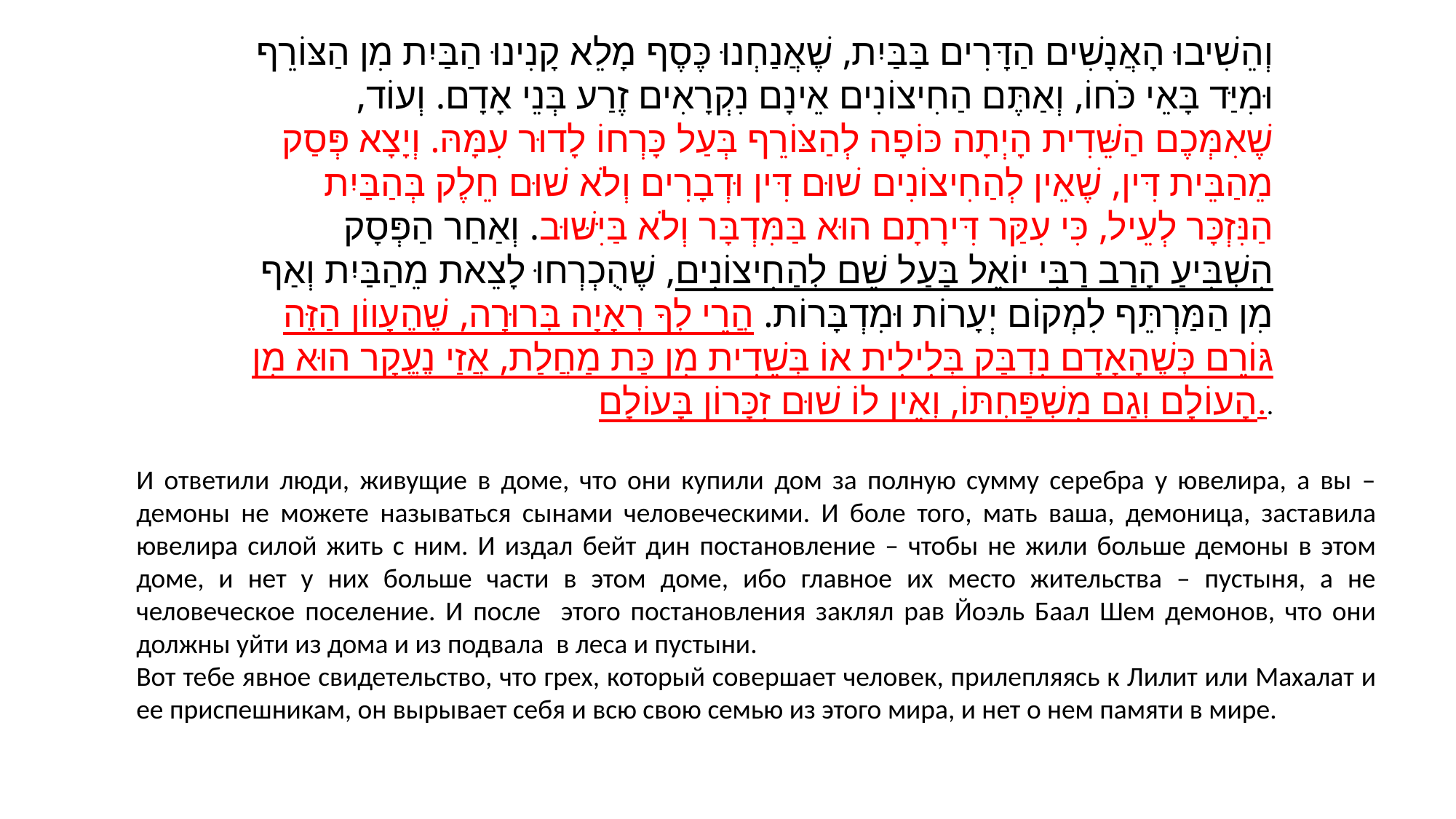

וְהֵשִׁיבוּ הָאֲנָשִׁים הַדָּרִים בַּבַּיִת, שֶׁאֲנַחְנוּ כֶּסֶף מָלֵא קָנִינוּ הַבַּיִת מִן הַצּוֹרֵף וּמִיַּד בָּאֵי כֹּחוֹ, וְאַתֶּם הַחִיצוֹנִים אֵינָם נִקְרָאִים זֶרַע בְּנֵי אָדָם. וְעוֹד, שֶׁאִמְּכֶם הַשֵּׁדִית הָיְתָה כּוֹפָה לְהַצּוֹרֵף בְּעַל כָּרְחוֹ לָדוּר עִמָּהּ. וְיָצָא פְּסַק מֵהַבֵּית דִּין, שֶׁאֵין לְהַחִיצוֹנִים שׁוּם דִּין וּדְבָרִים וְלֹא שׁוּם חֵלֶק בְּהַבַּיִת הַנִּזְכָּר לְעֵיל, כִּי עִקַּר דִּירָתָם הוּא בַּמִּדְבָּר וְלֹא בַּיִּשּׁוּב. וְאַחַר הַפְּסָק הִשְׁבִּיעַ הָרַב רַבִּי יוֹאֵל בַּעַל שֵׁם לְהַחִיצוֹנִים, שֶׁהֻכְרְחוּ לָצֵאת מֵהַבַּיִת וְאַף מִן הַמַּרְתֵּף לִמְקוֹם יְעָרוֹת וּמִדְבָּרוֹת. הֲרֵי לְךָ רְאָיָה בְּרוּרָה, שֶׁהֶעָווֹן הַזֶּה גּוֹרֵם כְּשֶׁהָאָדָם נִדְבַּק בְּלִילִית אוֹ בְּשֵׁדִית מִן כַּת מַחֲלַת, אֲזַי נֶעֱקָר הוּא מִן הָעוֹלָם וְגַם מִשְׁפַּחְתּוֹ, וְאֵין לוֹ שׁוּם זִכָּרוֹן בָּעוֹלָם..
И ответили люди, живущие в доме, что они купили дом за полную сумму серебра у ювелира, а вы – демоны не можете называться сынами человеческими. И боле того, мать ваша, демоница, заставила ювелира силой жить с ним. И издал бейт дин постановление – чтобы не жили больше демоны в этом доме, и нет у них больше части в этом доме, ибо главное их место жительства – пустыня, а не человеческое поселение. И после  этого постановления заклял рав Йоэль Баал Шем демонов, что они должны уйти из дома и из подвала  в леса и пустыни.
Вот тебе явное свидетельство, что грех, который совершает человек, прилепляясь к Лилит или Махалат и ее приспешникам, он вырывает себя и всю свою семью из этого мира, и нет о нем памяти в мире.